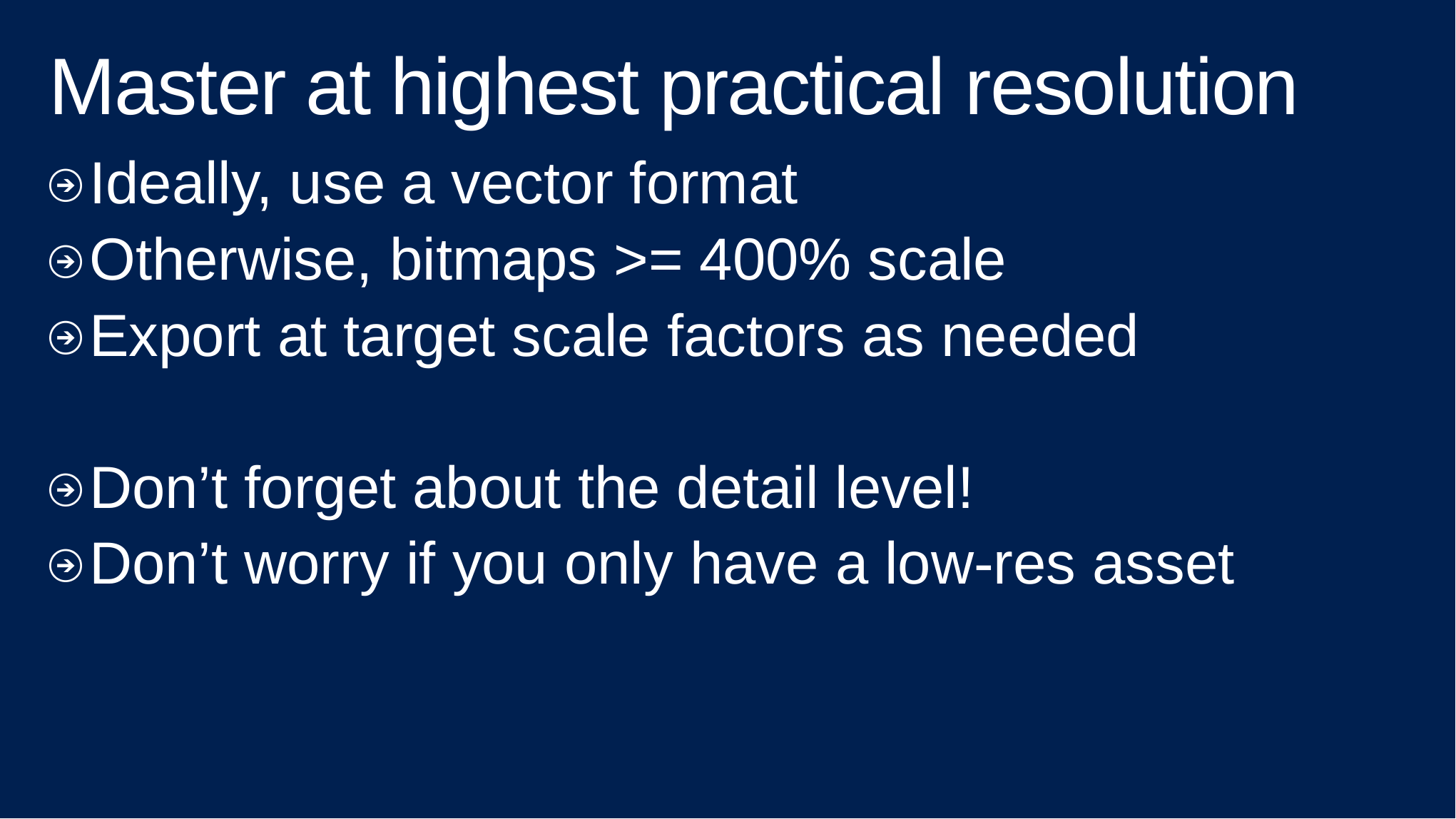

# Master at highest practical resolution
Ideally, use a vector format
Otherwise, bitmaps >= 400% scale
Export at target scale factors as needed

Don’t forget about the detail level!
Don’t worry if you only have a low-res asset